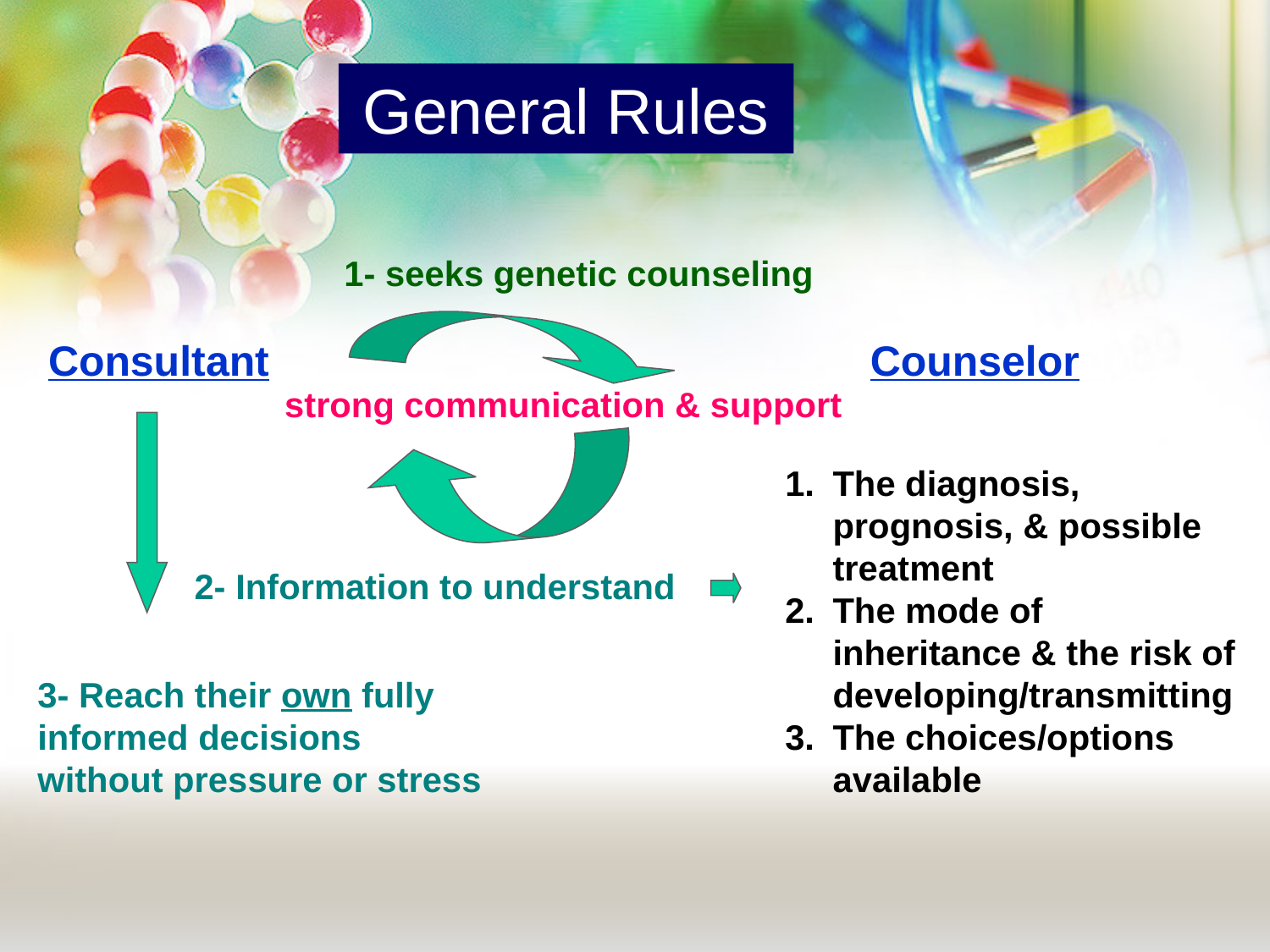

# General Rules
1- seeks genetic counseling

Consultant
Counselor
strong communication & support

The diagnosis, prognosis, & possible treatment
The mode of inheritance & the risk of developing/transmitting
The choices/options available
2- Information to understand

3- Reach their own fully informed decisions without pressure or stress